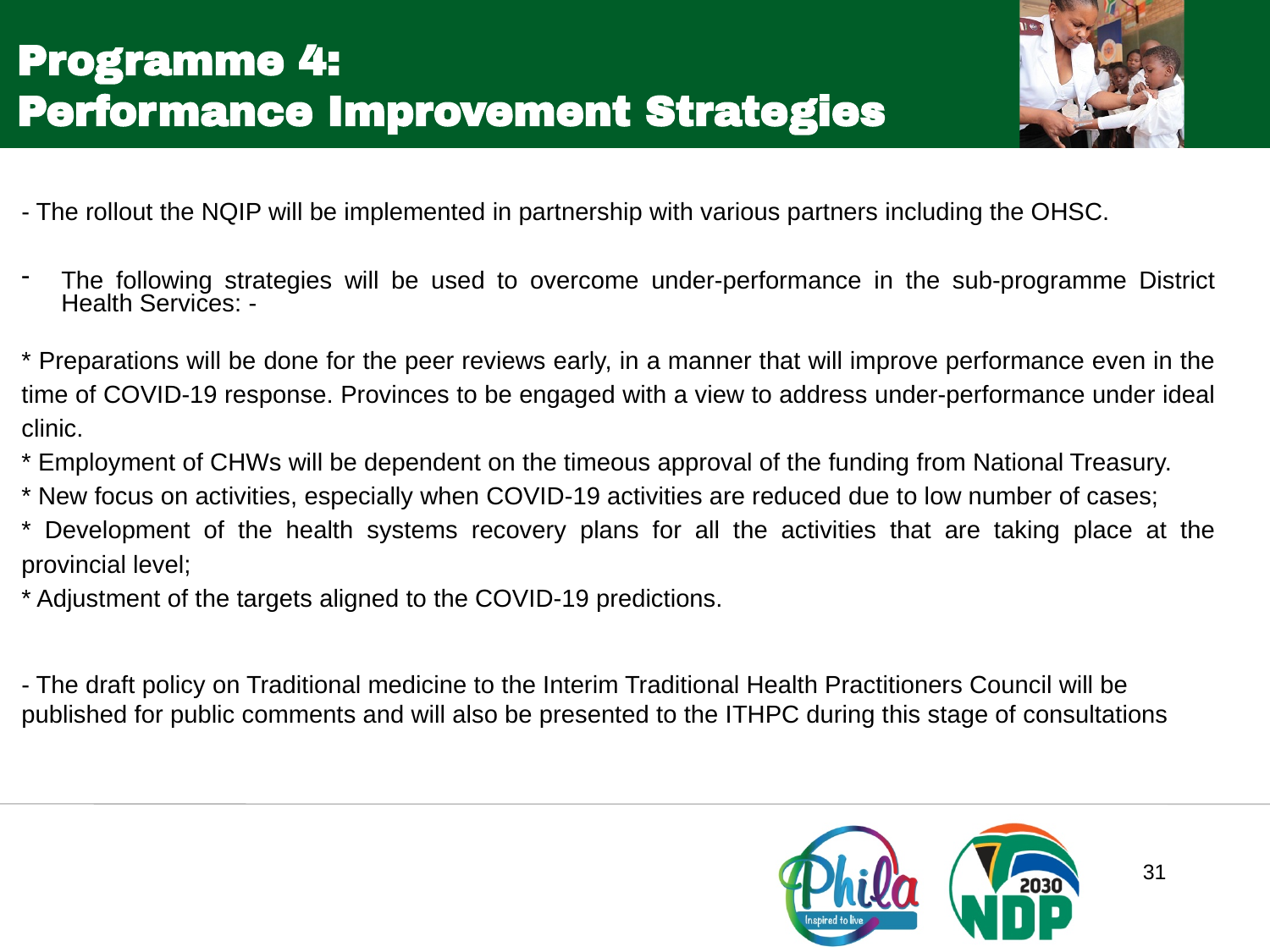

Programme 4:
Performance Improvement Strategies
- The rollout the NQIP will be implemented in partnership with various partners including the OHSC.

The following strategies will be used to overcome under-performance in the sub-programme District Health Services: -

* Preparations will be done for the peer reviews early, in a manner that will improve performance even in the time of COVID-19 response. Provinces to be engaged with a view to address under-performance under ideal clinic.
* Employment of CHWs will be dependent on the timeous approval of the funding from National Treasury.
* New focus on activities, especially when COVID-19 activities are reduced due to low number of cases;
* Development of the health systems recovery plans for all the activities that are taking place at the provincial level;
* Adjustment of the targets aligned to the COVID-19 predictions.

- The draft policy on Traditional medicine to the Interim Traditional Health Practitioners Council will be published for public comments and will also be presented to the ITHPC during this stage of consultations
31